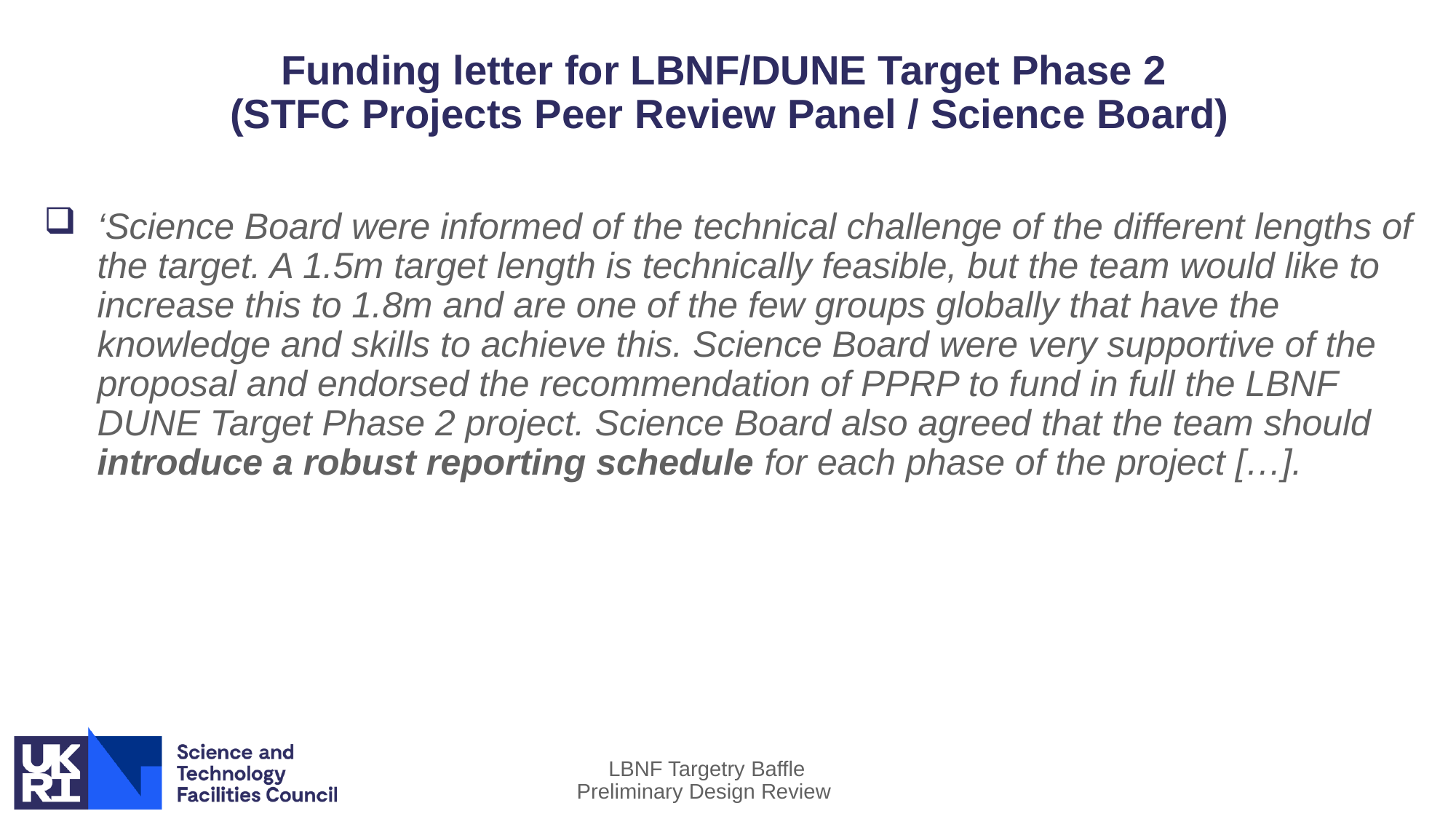

# Funding letter for LBNF/DUNE Target Phase 2 (STFC Projects Peer Review Panel / Science Board)
‘Science Board were informed of the technical challenge of the different lengths of the target. A 1.5m target length is technically feasible, but the team would like to increase this to 1.8m and are one of the few groups globally that have the knowledge and skills to achieve this. Science Board were very supportive of the proposal and endorsed the recommendation of PPRP to fund in full the LBNF DUNE Target Phase 2 project. Science Board also agreed that the team should introduce a robust reporting schedule for each phase of the project […].